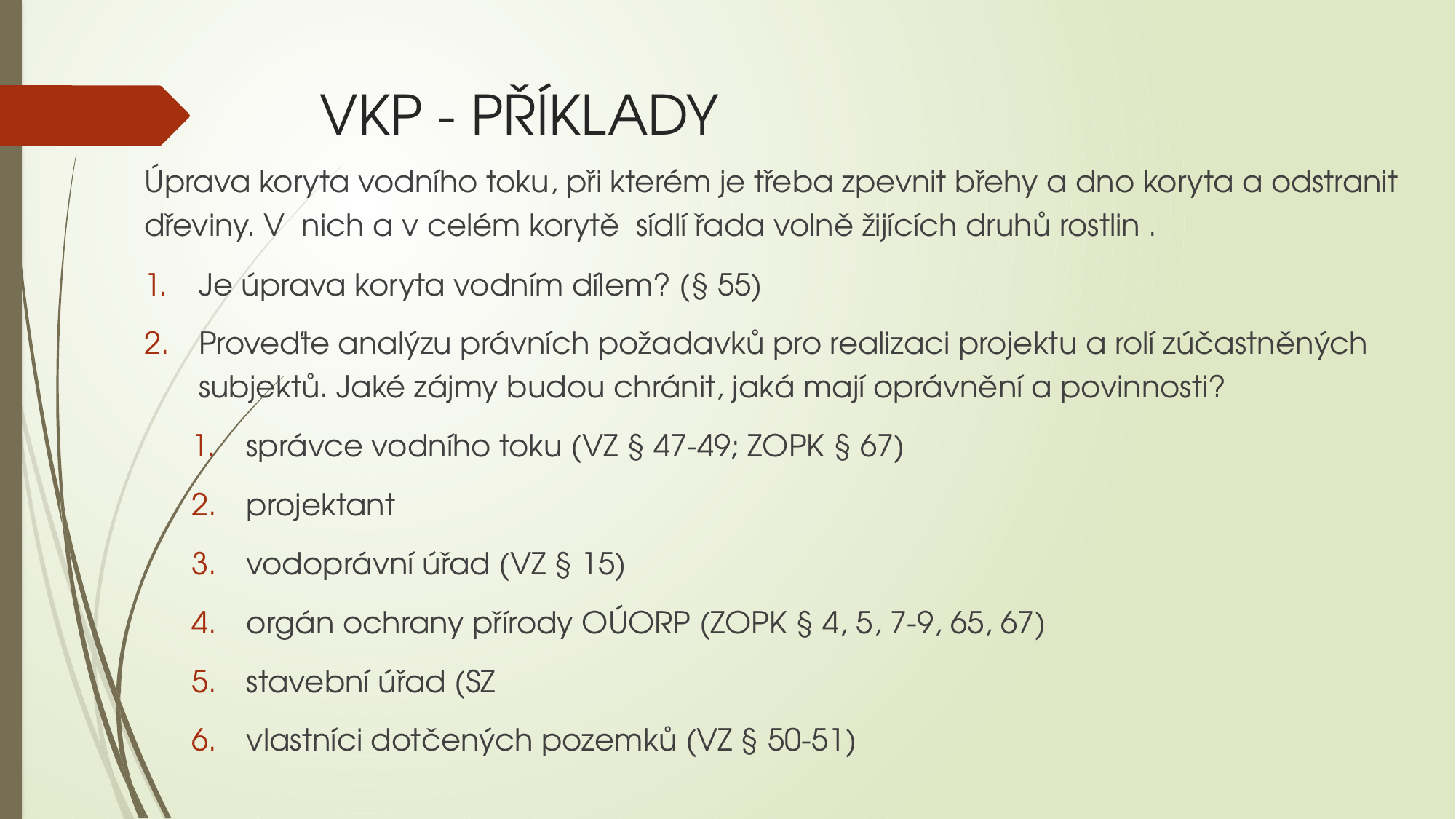

# VKP - PŘÍKLADY
Úprava koryta vodního toku, při kterém je třeba zpevnit břehy a dno koryta a odstranit dřeviny. V  nich a v celém korytě  sídlí řada volně žijících druhů rostlin .
Je úprava koryta vodním dílem? (§ 55)
Proveďte analýzu právních požadavků pro realizaci projektu a rolí zúčastněných subjektů. Jaké zájmy budou chránit, jaká mají oprávnění a povinnosti?
správce vodního toku (VZ § 47-49; ZOPK § 67)
projektant
vodoprávní úřad (VZ § 15)
orgán ochrany přírody OÚORP (ZOPK § 4, 5, 7-9, 65, 67)
stavební úřad (SZ
vlastníci dotčených pozemků (VZ § 50-51)